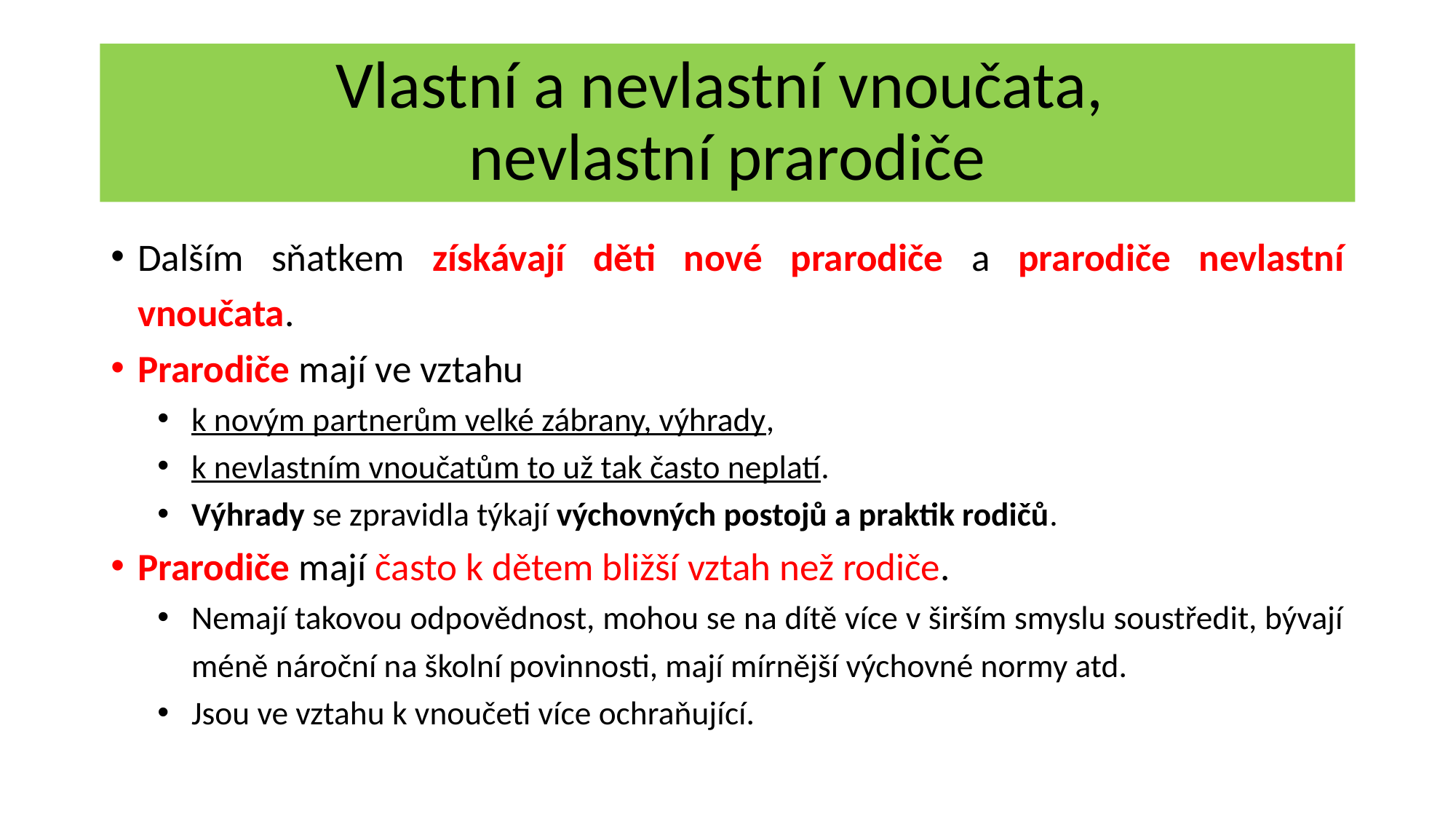

# Vlastní a nevlastní vnoučata, nevlastní prarodiče
Dalším sňatkem získávají děti nové prarodiče a prarodiče nevlastní vnoučata.
Prarodiče mají ve vztahu
k novým partnerům velké zábrany, výhrady,
k nevlastním vnoučatům to už tak často neplatí.
Výhrady se zpravidla týkají výchovných postojů a praktik rodičů.
Prarodiče mají často k dětem bližší vztah než rodiče.
Nemají takovou odpovědnost, mohou se na dítě více v širším smyslu soustředit, bývají méně nároční na školní povinnosti, mají mírnější výchovné normy atd.
Jsou ve vztahu k vnoučeti více ochraňující.